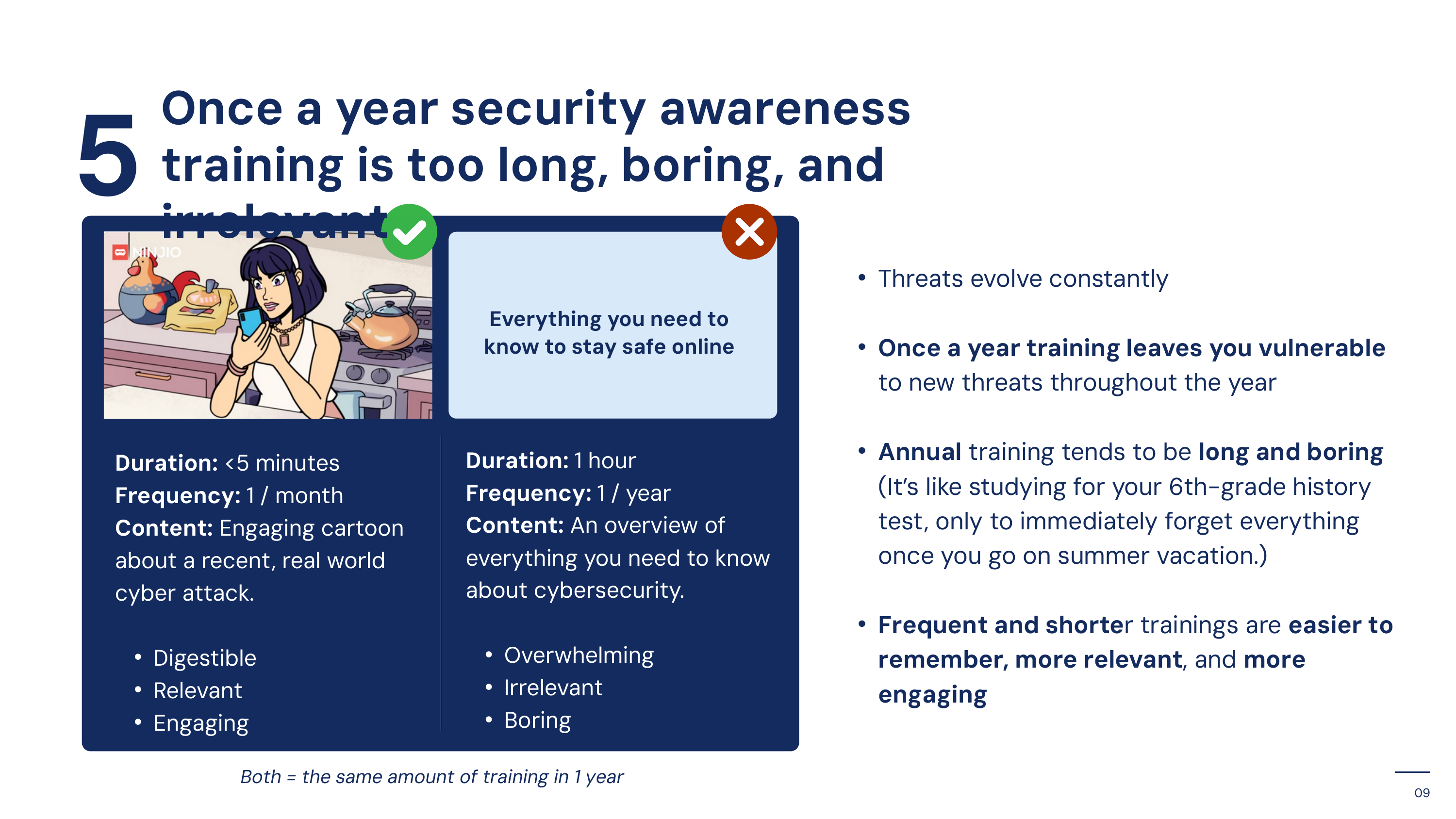

5
Once a year security awareness training is too long, boring, and irrelevant

Threats evolve constantly

Once a year training leaves you vulnerable to new threats throughout the year

Annual training tends to be long and boring (It’s like studying for your 6th-grade history test, only to immediately forget everything once you go on summer vacation.)

Frequent and shorter trainings are easier to remember, more relevant, and more engaging
Everything you need to know to stay safe online
Duration: 1 hour
Frequency: 1 / year
Content: An overview of everything you need to know about cybersecurity.

Overwhelming
Irrelevant
Boring
Duration: <5 minutes
Frequency: 1 / month
Content: Engaging cartoon about a recent, real world cyber attack.

Digestible
Relevant
Engaging
Both = the same amount of training in 1 year
09